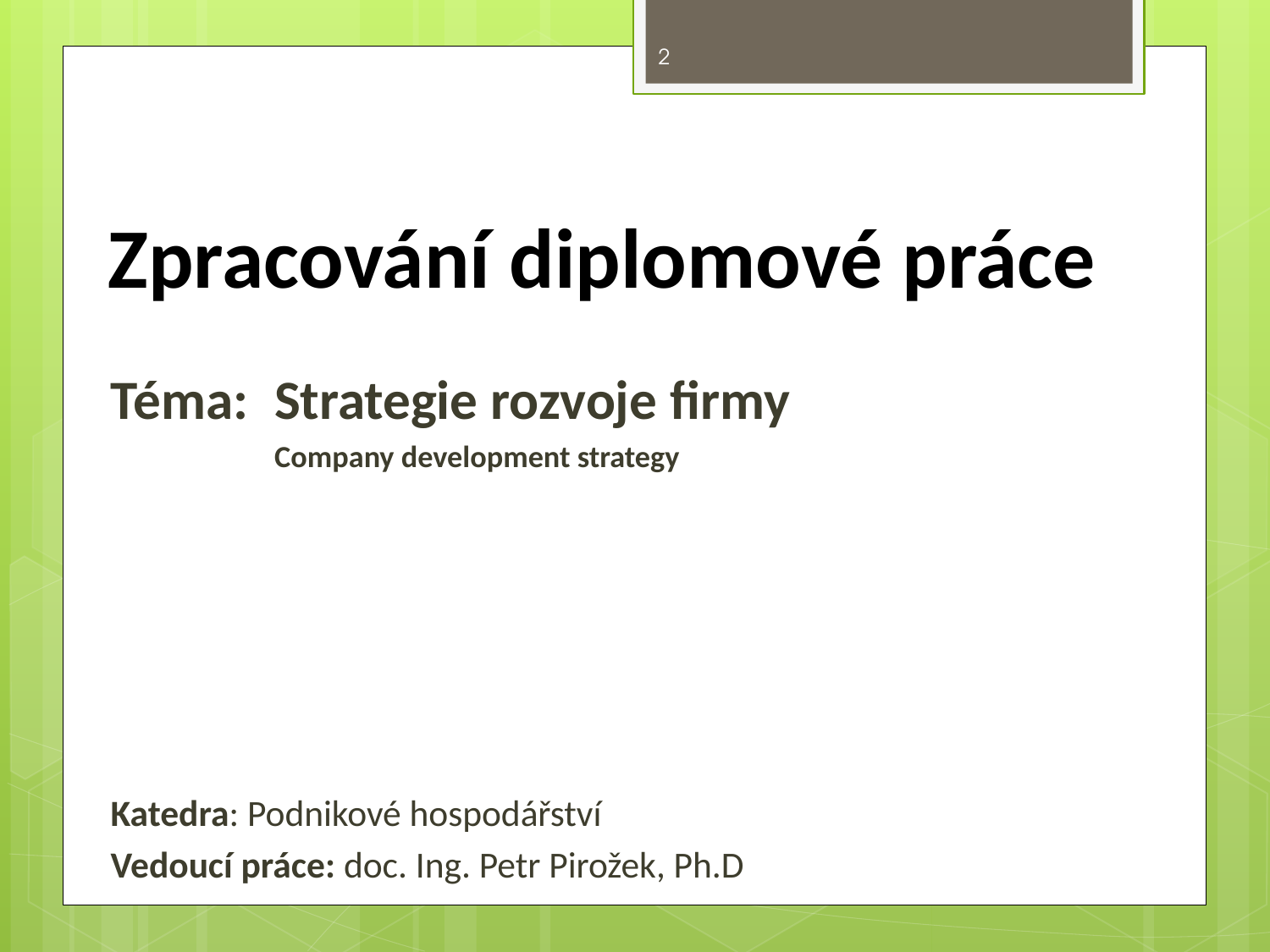

2
Zpracování diplomové práce

Téma:	Strategie rozvoje firmy
	Company development strategy

Katedra: Podnikové hospodářství
Vedoucí práce: doc. Ing. Petr Pirožek, Ph.D